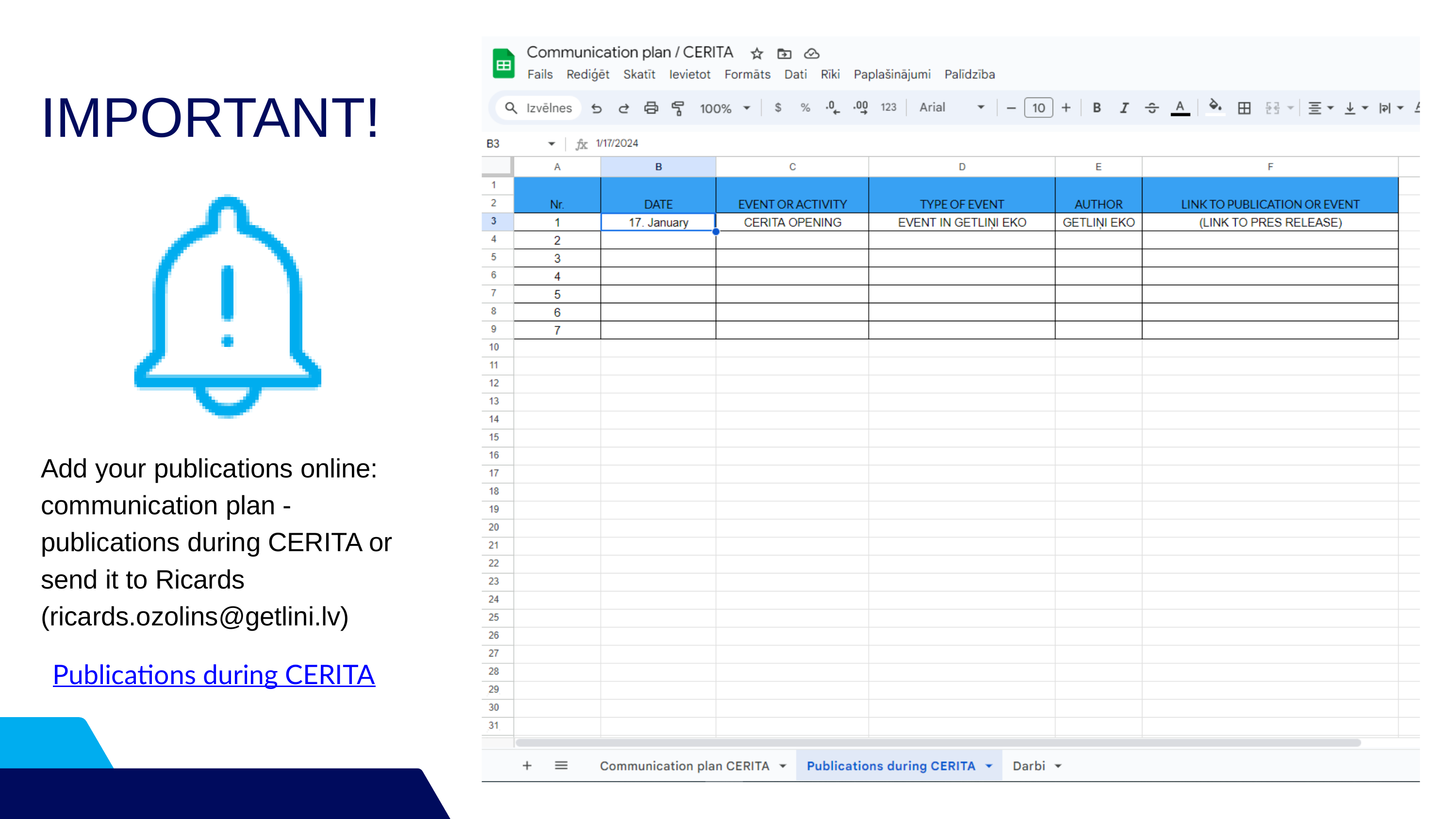

IMPORTANT!

Add your publications online: communication plan - publications during CERITA or send it to Ricards (ricards.ozolins@getlini.lv)

Publications during CERITA